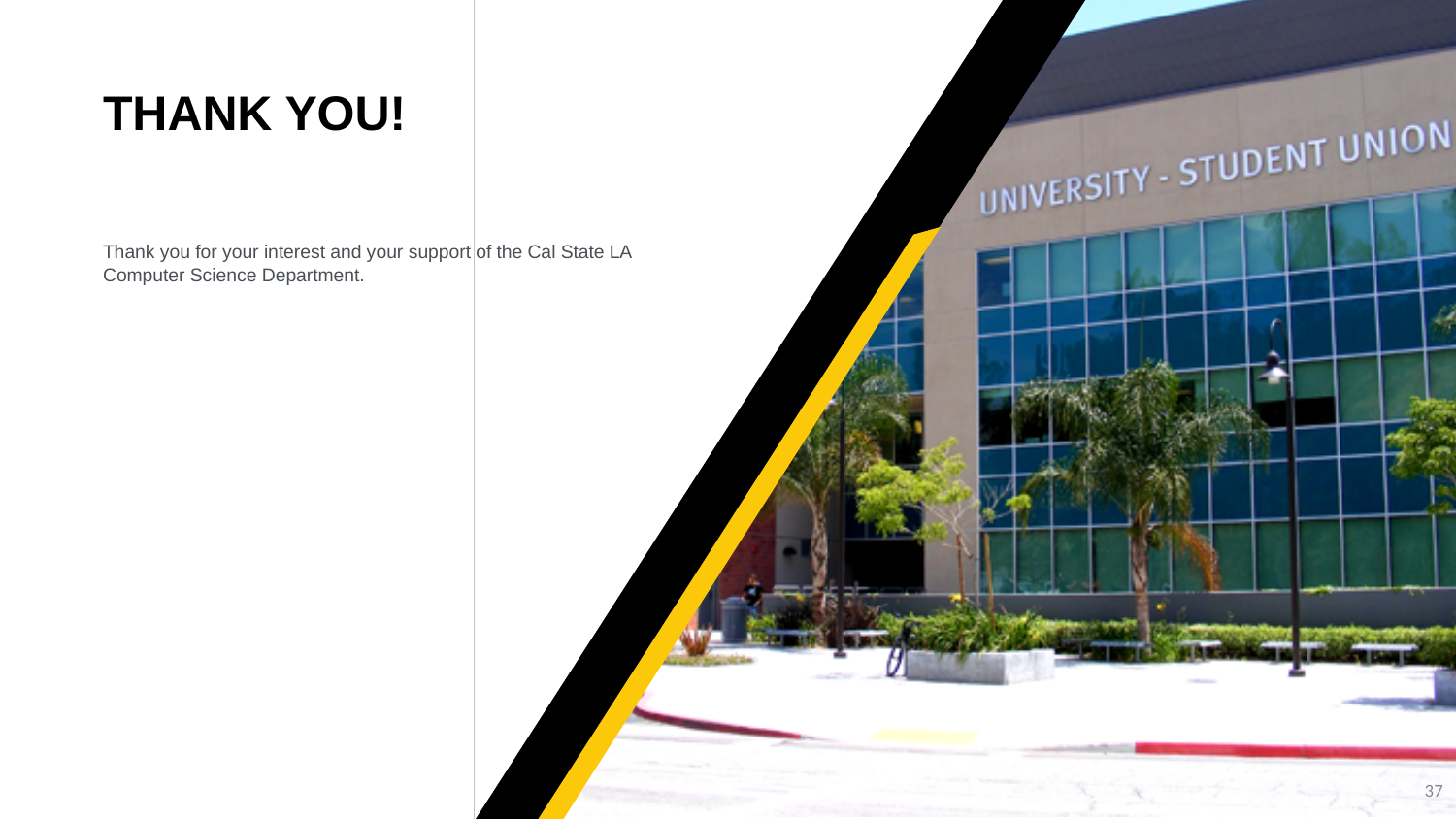

# Thank you!
Thank you for your interest and your support of the Cal State LA Computer Science Department.
37